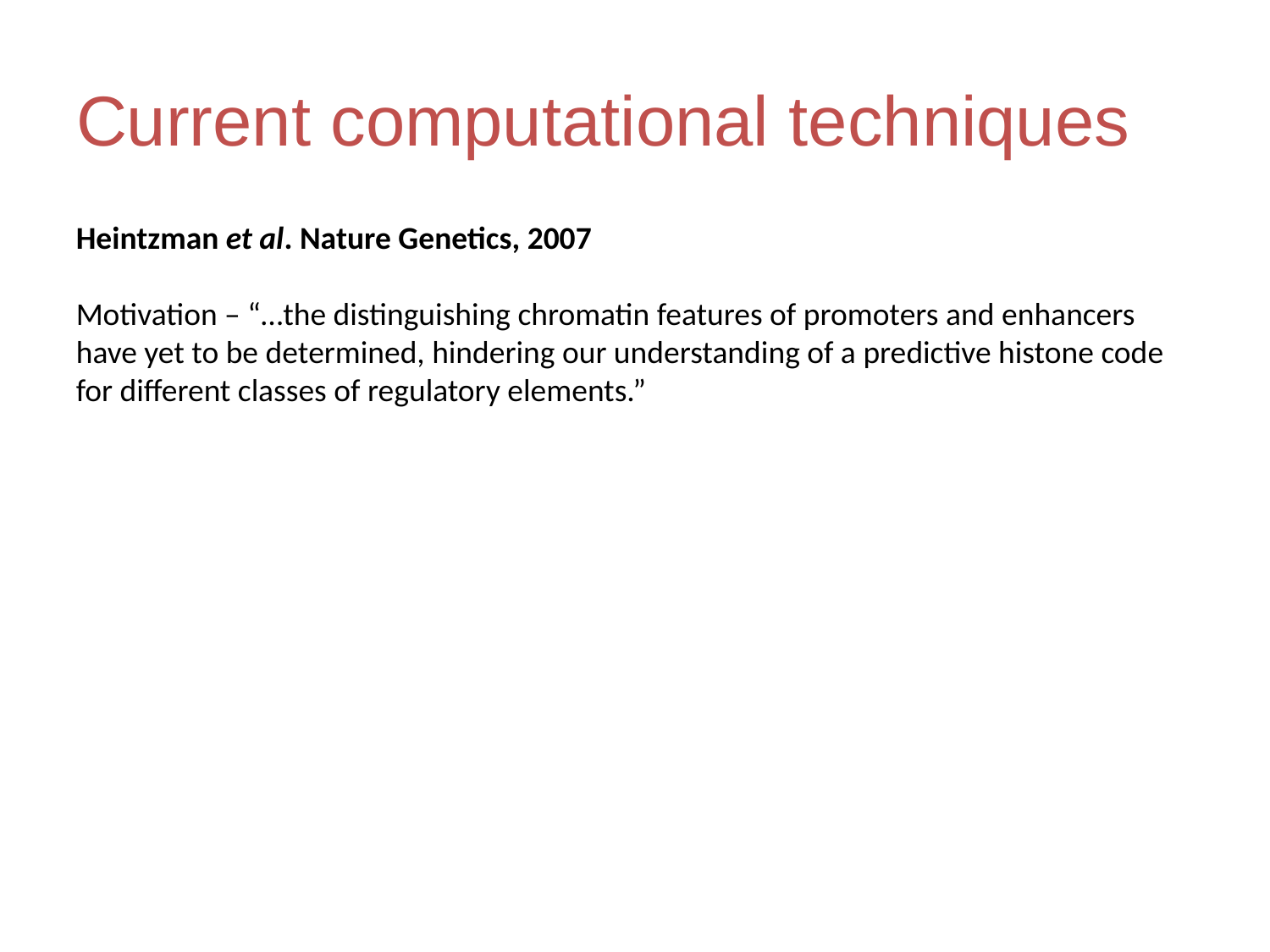

# Current computational techniques
Heintzman et al. Nature Genetics, 2007

Motivation – “…the distinguishing chromatin features of promoters and enhancers have yet to be determined, hindering our understanding of a predictive histone code for different classes of regulatory elements.”